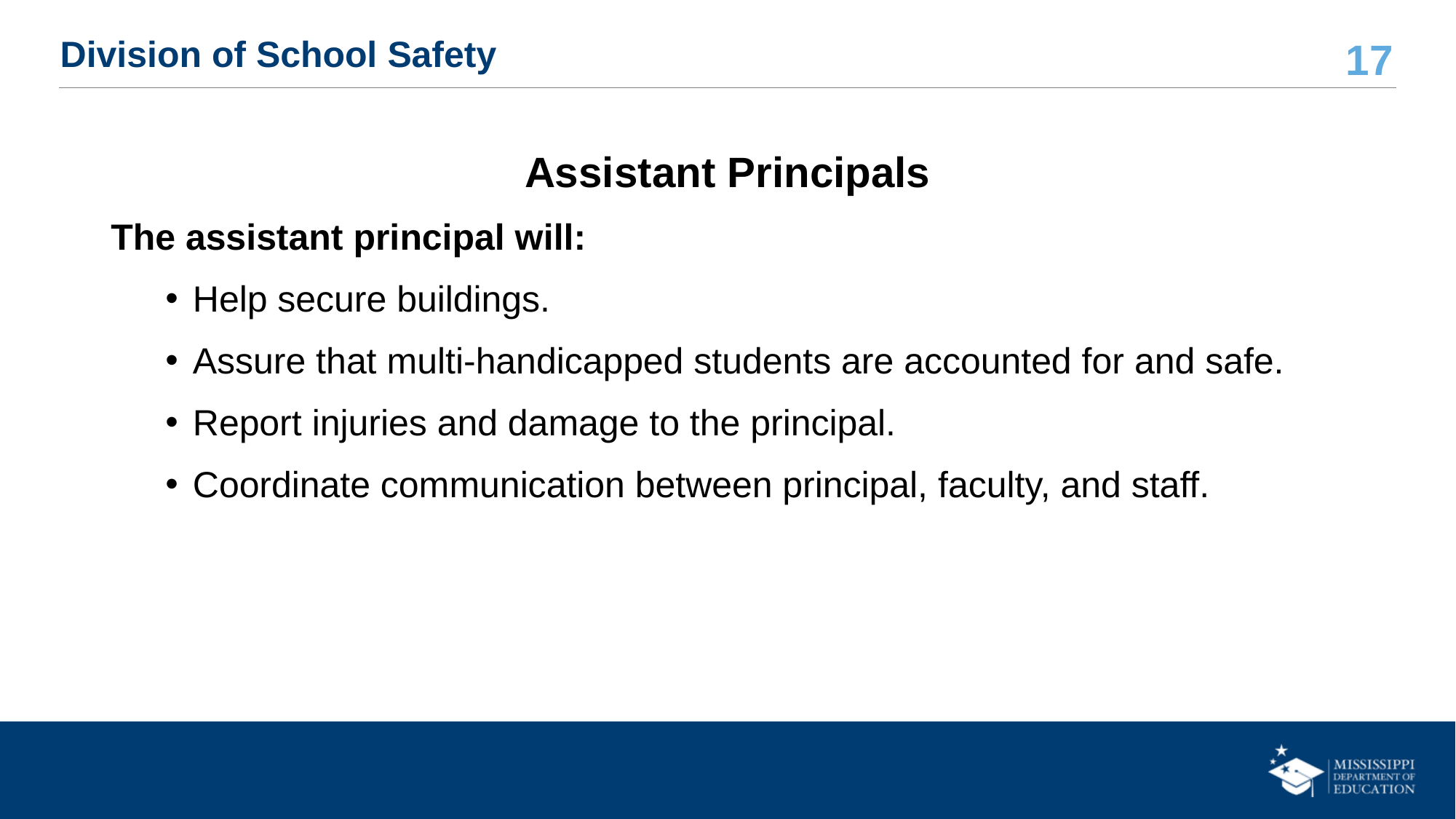

# Division of School Safety
Assistant Principals
The assistant principal will:
Help secure buildings.
Assure that multi-handicapped students are accounted for and safe.
Report injuries and damage to the principal.
Coordinate communication between principal, faculty, and staff.